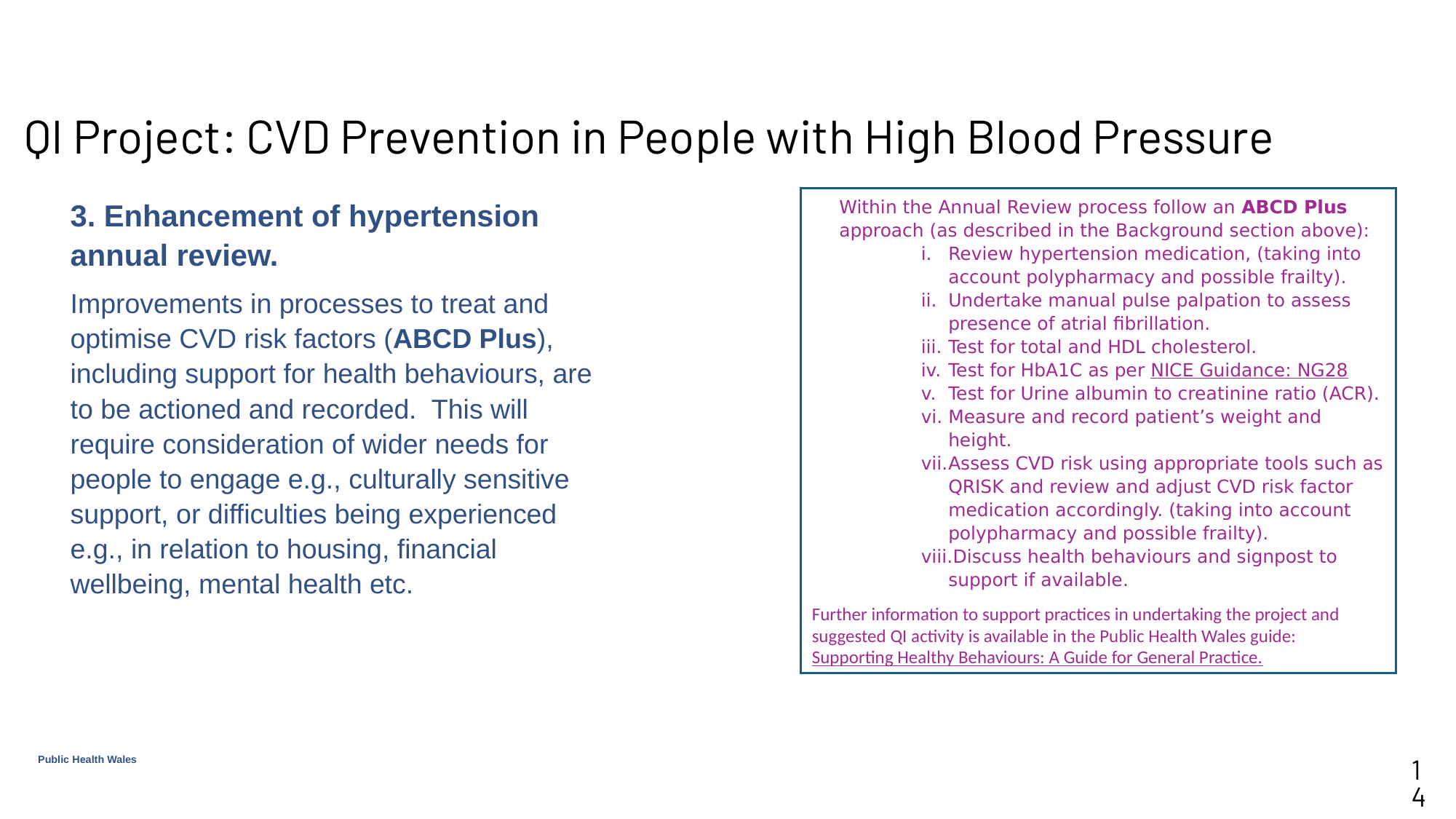

# QI Project: CVD Prevention in People with High Blood Pressure

3. Enhancement of hypertension annual review.
Improvements in processes to treat and optimise CVD risk factors (ABCD Plus), including support for health behaviours, are to be actioned and recorded.  This will require consideration of wider needs for people to engage e.g., culturally sensitive support, or difficulties being experienced e.g., in relation to housing, financial wellbeing, mental health etc.
Within the Annual Review process follow an ABCD Plus approach (as described in the Background section above):
Review hypertension medication, (taking into account polypharmacy and possible frailty).
Undertake manual pulse palpation to assess presence of atrial fibrillation.
Test for total and HDL cholesterol.
Test for HbA1C as per NICE Guidance: NG28
Test for Urine albumin to creatinine ratio (ACR).
Measure and record patient’s weight and height.
Assess CVD risk using appropriate tools such as QRISK and review and adjust CVD risk factor medication accordingly. (taking into account polypharmacy and possible frailty).
Discuss health behaviours and signpost to support if available.
Further information to support practices in undertaking the project and suggested QI activity is available in the Public Health Wales guide: Supporting Healthy Behaviours: A Guide for General Practice.

Public Health Wales
14